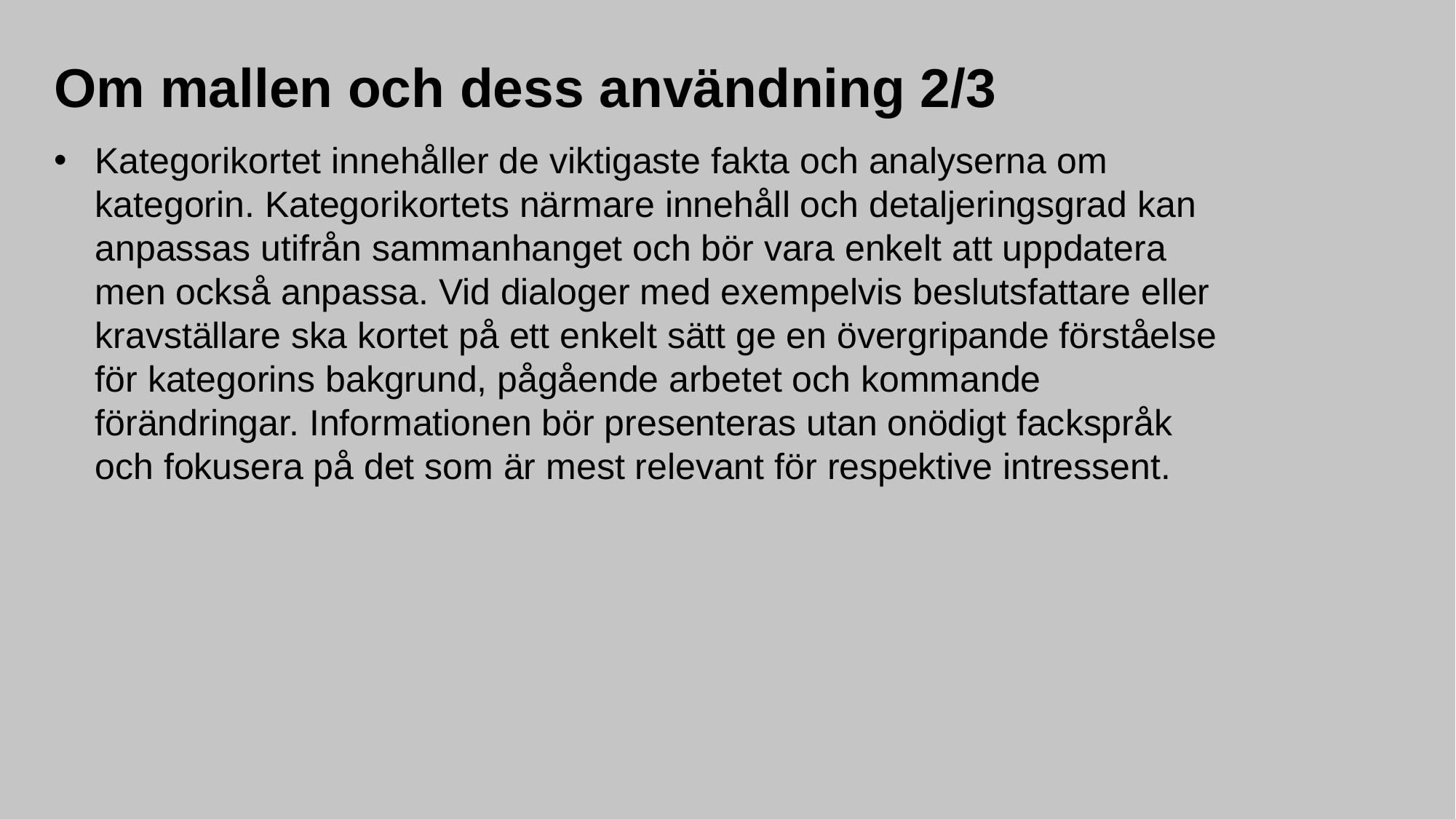

# Om mallen och dess användning 2/3
Kategorikortet innehåller de viktigaste fakta och analyserna om kategorin. Kategorikortets närmare innehåll och detaljeringsgrad kan anpassas utifrån sammanhanget och bör vara enkelt att uppdatera men också anpassa. Vid dialoger med exempelvis beslutsfattare eller kravställare ska kortet på ett enkelt sätt ge en övergripande förståelse för kategorins bakgrund, pågående arbetet och kommande förändringar. Informationen bör presenteras utan onödigt fackspråk och fokusera på det som är mest relevant för respektive intressent.